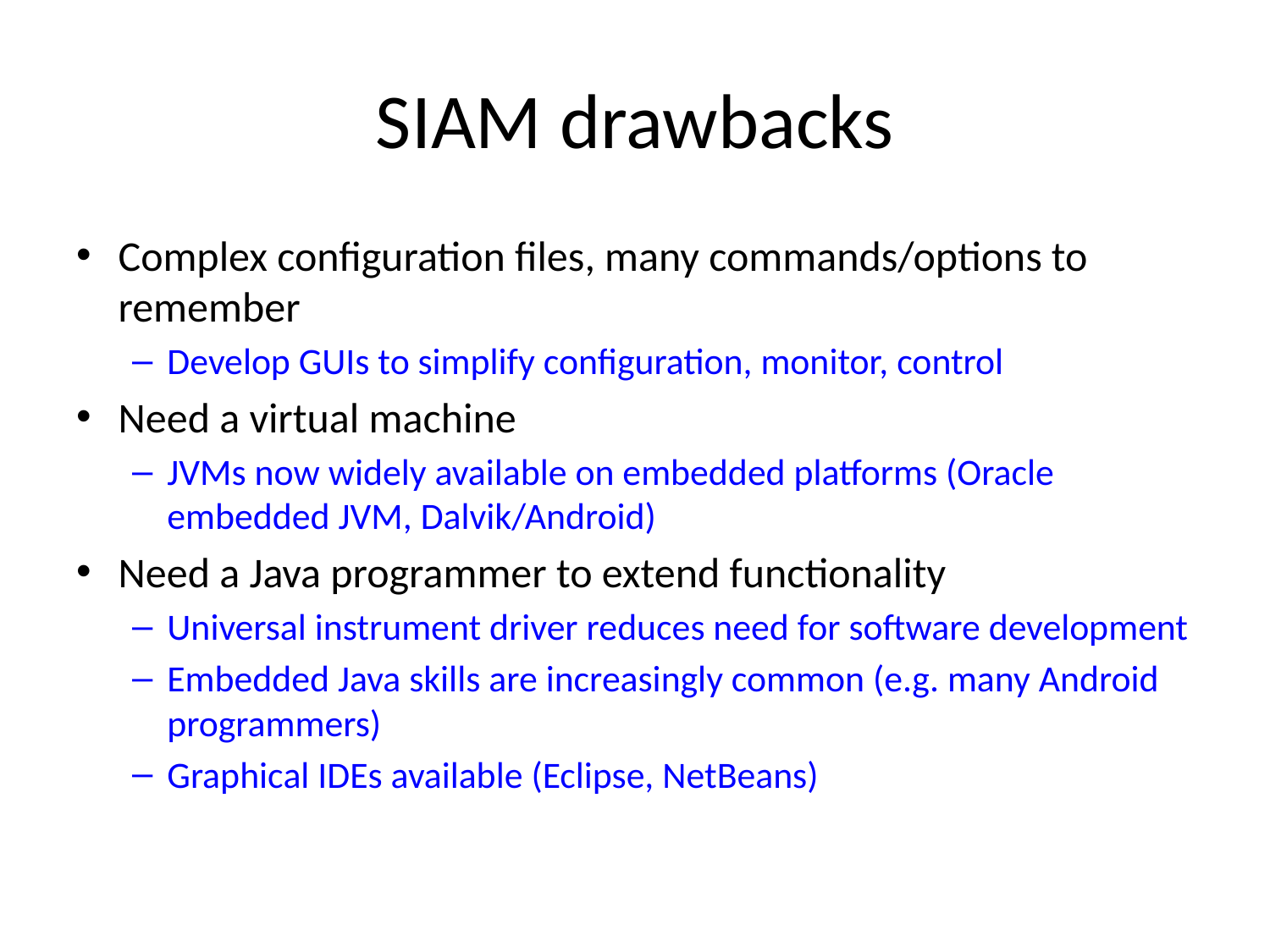

# SIAM drawbacks
Complex configuration files, many commands/options to remember
Develop GUIs to simplify configuration, monitor, control
Need a virtual machine
JVMs now widely available on embedded platforms (Oracle embedded JVM, Dalvik/Android)
Need a Java programmer to extend functionality
Universal instrument driver reduces need for software development
Embedded Java skills are increasingly common (e.g. many Android programmers)
Graphical IDEs available (Eclipse, NetBeans)